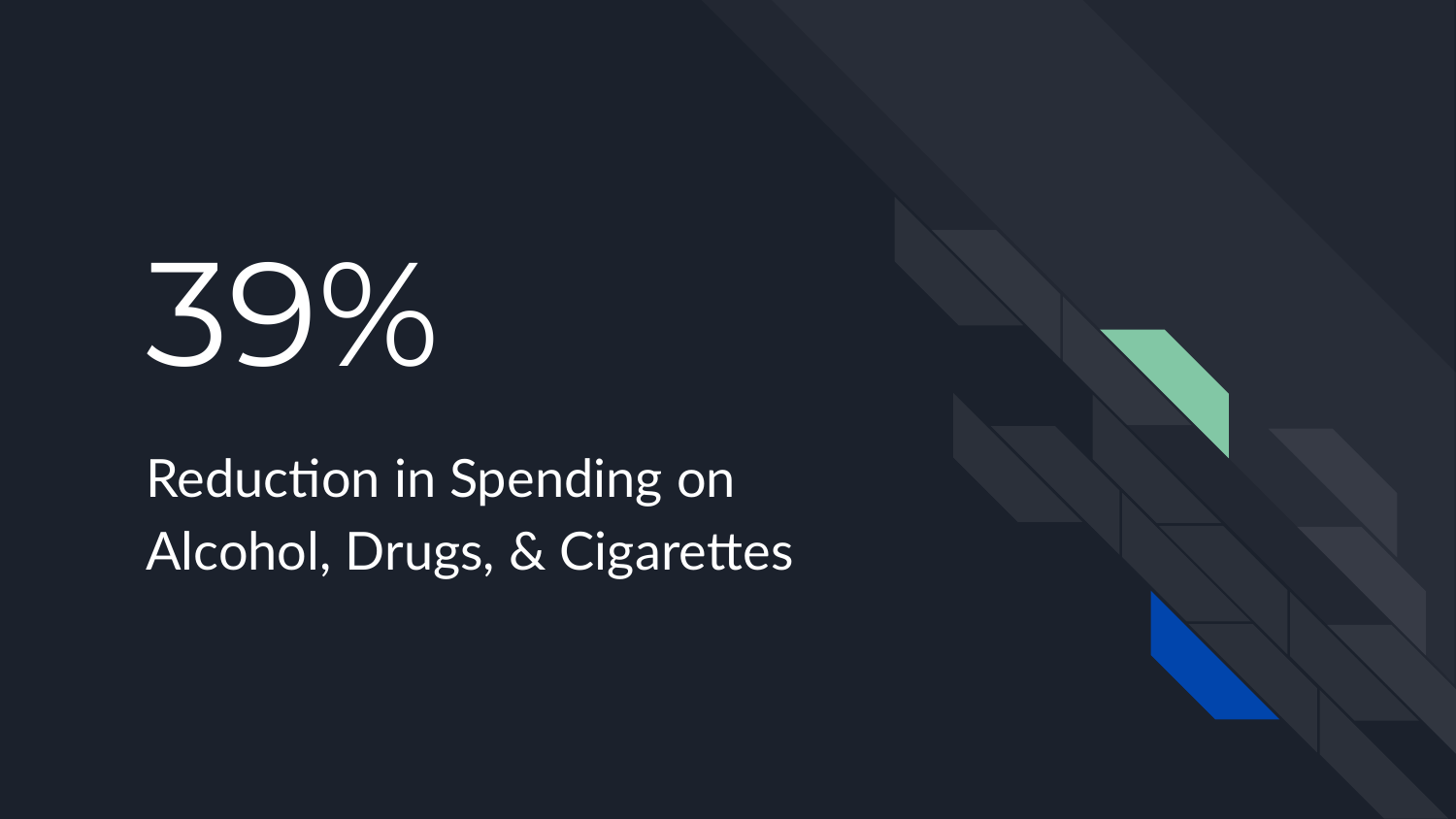

# 39%
Reduction in Spending on Alcohol, Drugs, & Cigarettes